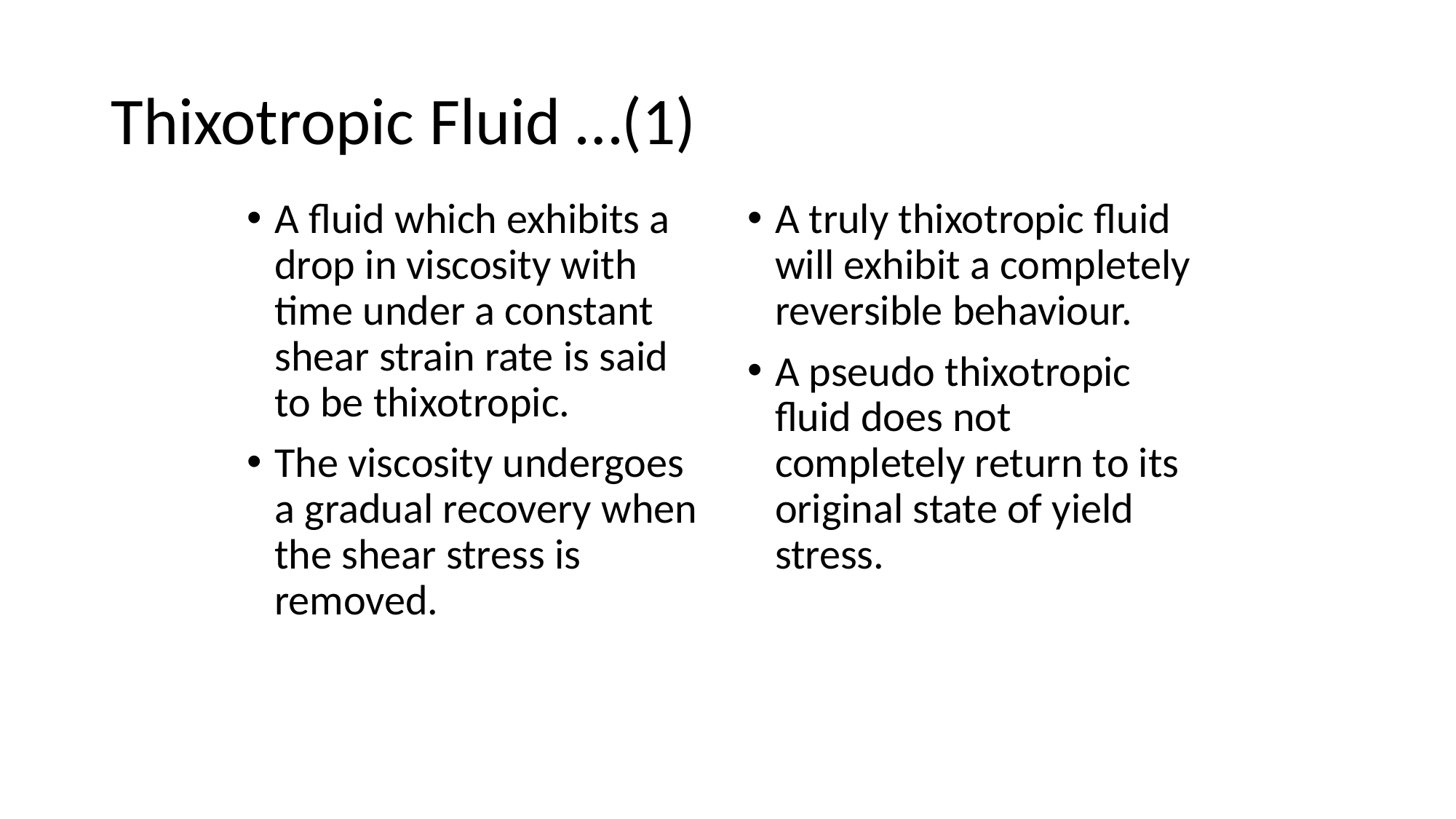

# Thixotropic Fluid …(1)
A fluid which exhibits a drop in viscosity with time under a constant shear strain rate is said to be thixotropic.
The viscosity undergoes a gradual recovery when the shear stress is removed.
A truly thixotropic fluid will exhibit a completely reversible behaviour.
A pseudo thixotropic fluid does not completely return to its original state of yield stress.